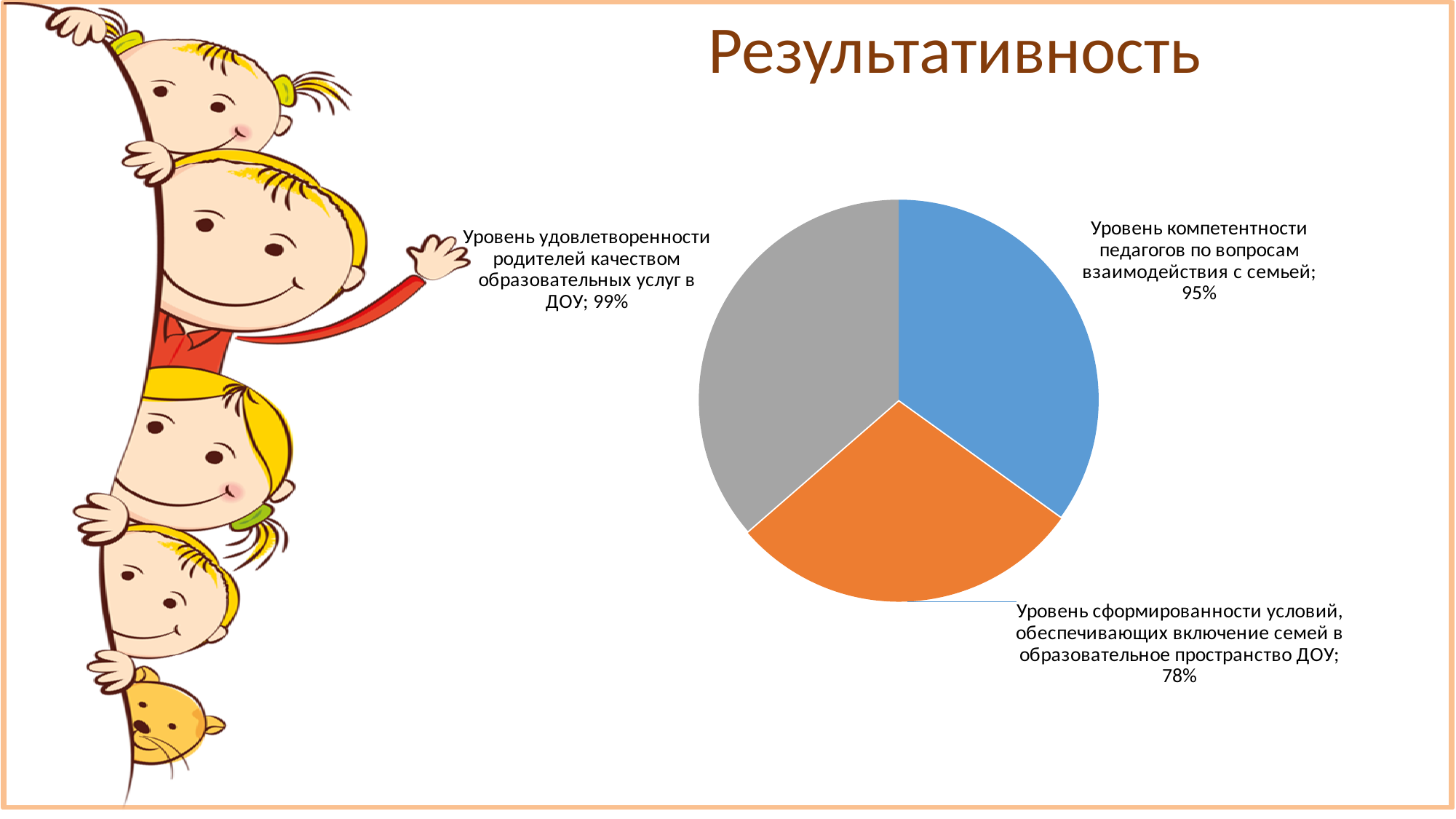

# Результативность

### Chart

| Category | Продажи |
|---|---|
| Уровень компетентности педагогов по вопросам взаимодействия с семьей | 0.95 |
| Уровень сформированности условий, обеспечивающих включение семей в образовательное пространство ДОУ | 0.78 |
| Уровень удовлетворенности родителей качеством образовательных услуг в ДОУ | 0.99 |